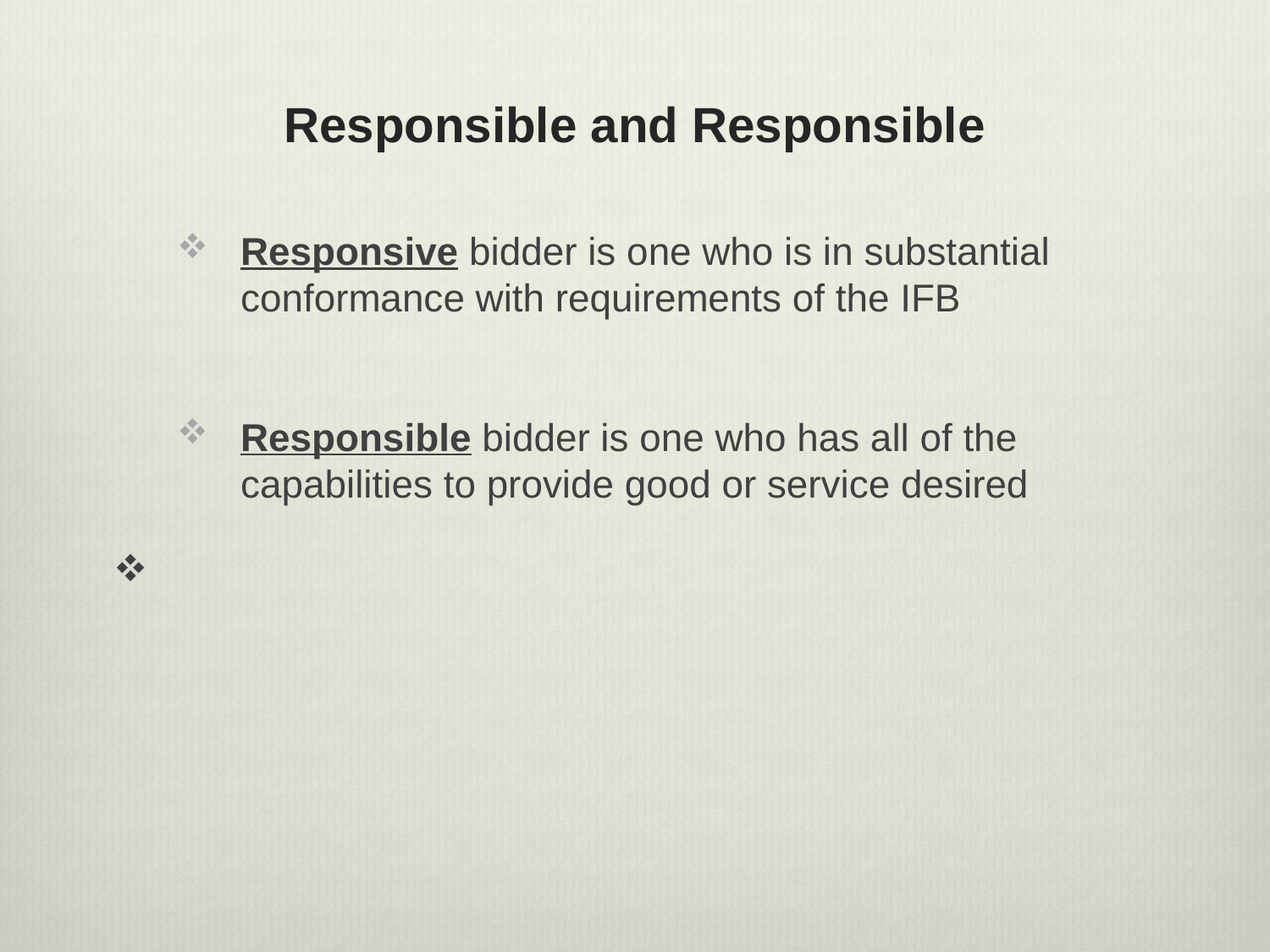

# Responsible and Responsible
Responsive bidder is one who is in substantial conformance with requirements of the IFB

Responsible bidder is one who has all of the capabilities to provide good or service desired